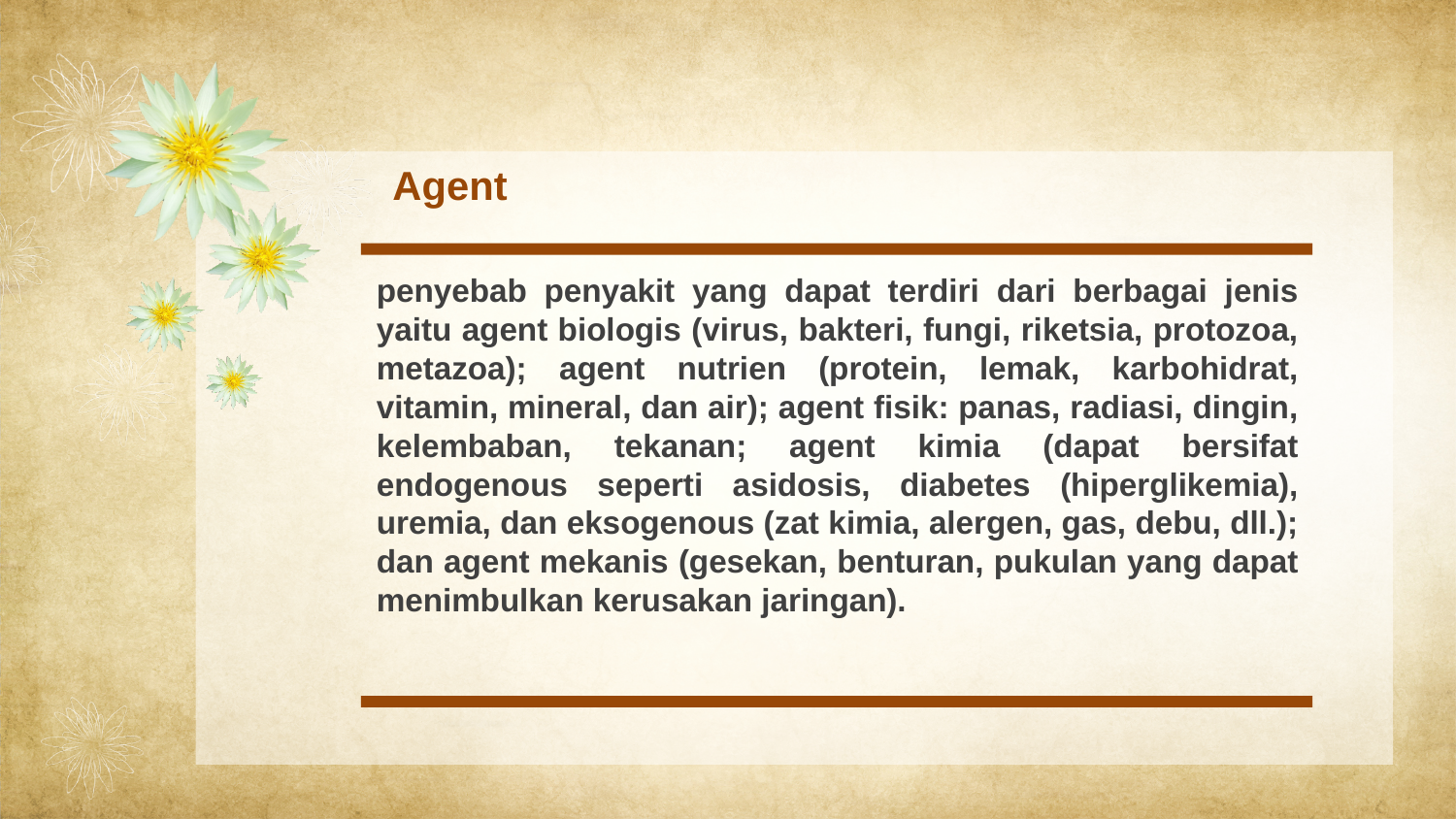

Agent

penyebab penyakit yang dapat terdiri dari berbagai jenis yaitu agent biologis (virus, bakteri, fungi, riketsia, protozoa, metazoa); agent nutrien (protein, lemak, karbohidrat, vitamin, mineral, dan air); agent fisik: panas, radiasi, dingin, kelembaban, tekanan; agent kimia (dapat bersifat endogenous seperti asidosis, diabetes (hiperglikemia), uremia, dan eksogenous (zat kimia, alergen, gas, debu, dll.); dan agent mekanis (gesekan, benturan, pukulan yang dapat menimbulkan kerusakan jaringan).